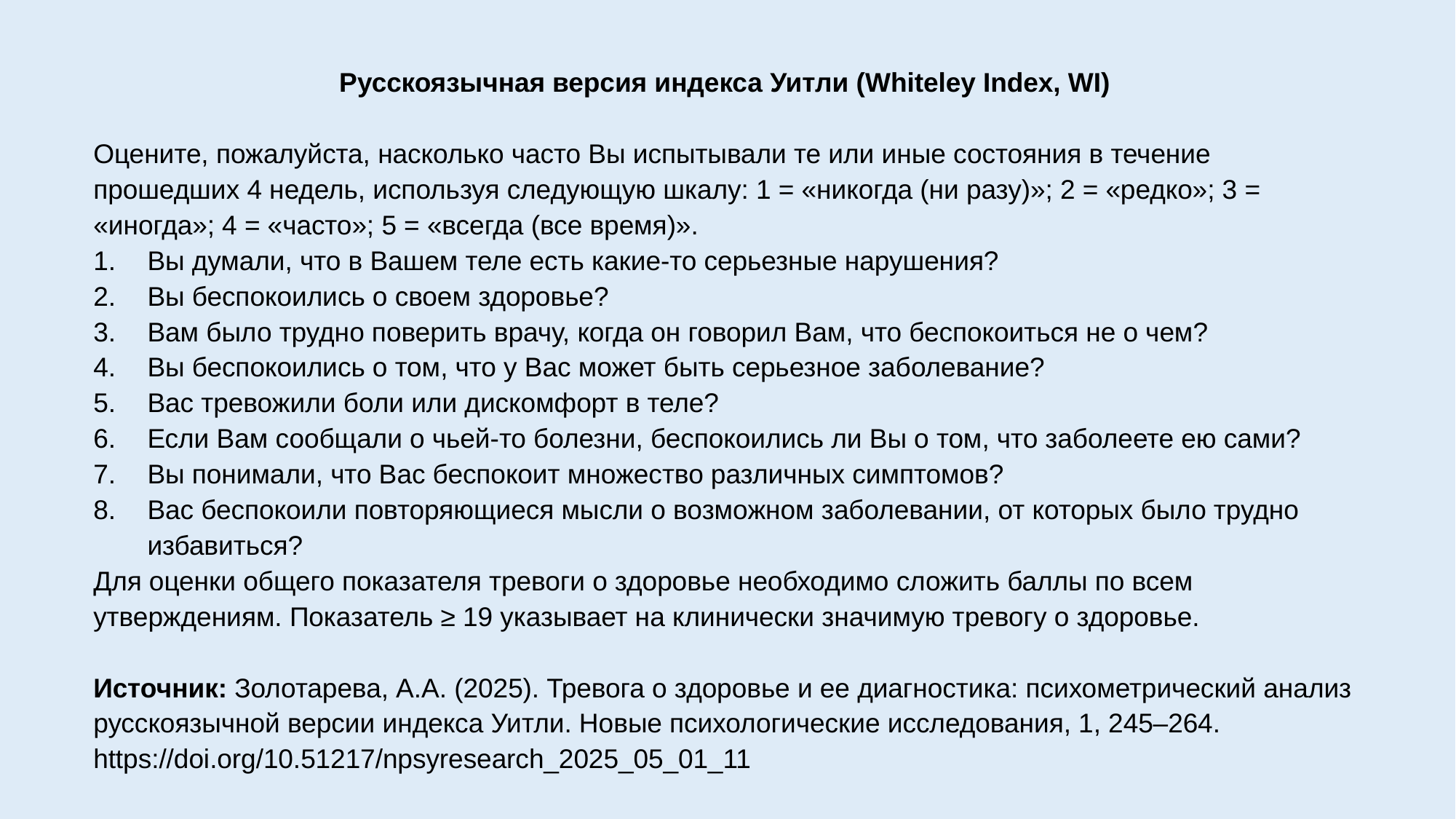

Русскоязычная версия индекса Уитли (Whiteley Index, WI)

Оцените, пожалуйста, насколько часто Вы испытывали те или иные состояния в течение прошедших 4 недель, используя следующую шкалу: 1 = «никогда (ни разу)»; 2 = «редко»; 3 = «иногда»; 4 = «часто»; 5 = «всегда (все время)».
Вы думали, что в Вашем теле есть какие-то серьезные нарушения?
Вы беспокоились о своем здоровье?
Вам было трудно поверить врачу, когда он говорил Вам, что беспокоиться не о чем?
Вы беспокоились о том, что у Вас может быть серьезное заболевание?
Вас тревожили боли или дискомфорт в теле?
Если Вам сообщали о чьей-то болезни, беспокоились ли Вы о том, что заболеете ею сами?
Вы понимали, что Вас беспокоит множество различных симптомов?
Вас беспокоили повторяющиеся мысли о возможном заболевании, от которых было трудно избавиться?
Для оценки общего показателя тревоги о здоровье необходимо сложить баллы по всем утверждениям. Показатель ≥ 19 указывает на клинически значимую тревогу о здоровье.

Источник: Золотарева, А.А. (2025). Тревога о здоровье и ее диагностика: психометрический анализ русскоязычной версии индекса Уитли. Новые психологические исследования, 1, 245–264. https://doi.org/10.51217/npsyresearch_2025_05_01_11